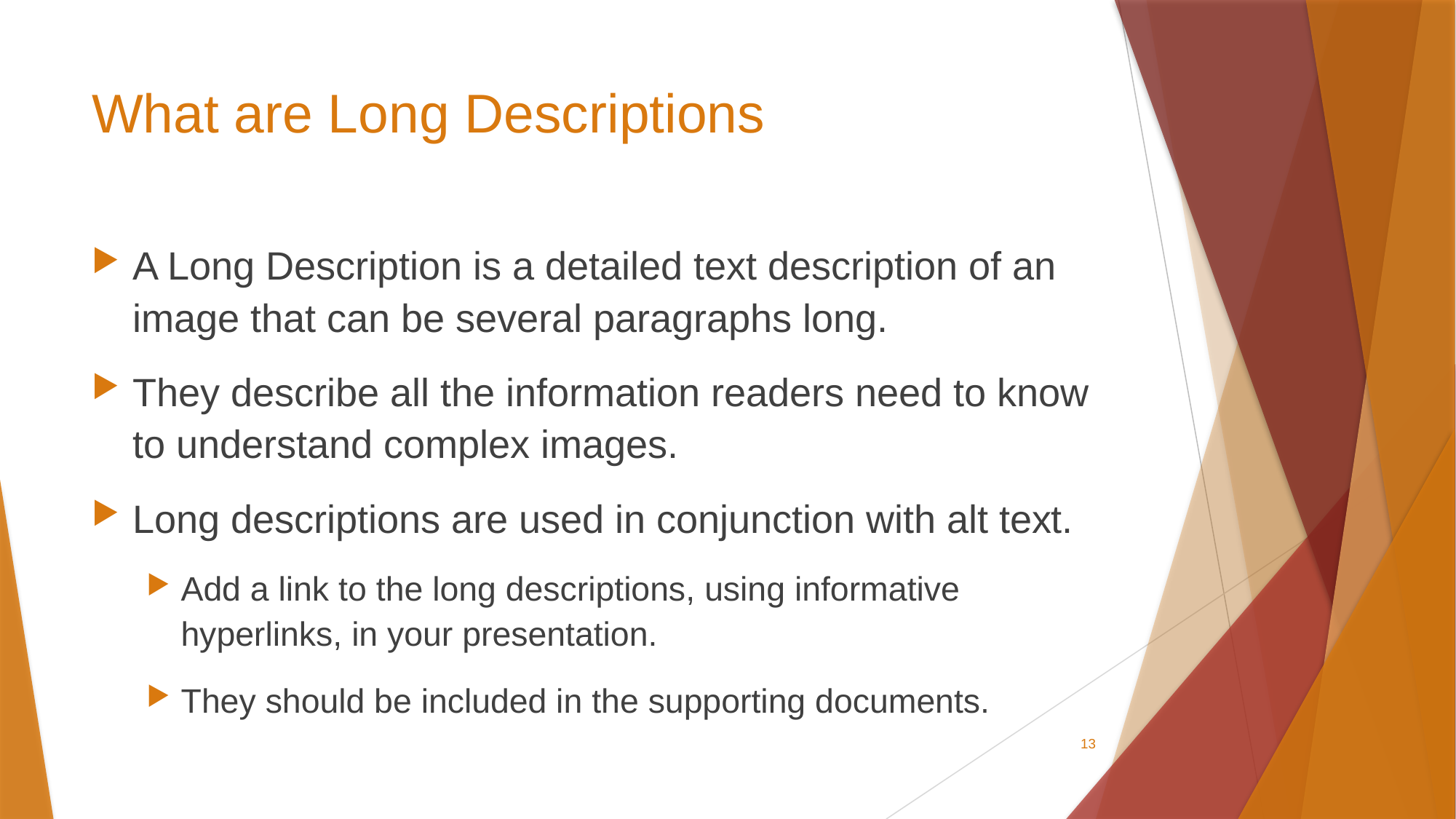

# What are Long Descriptions
A Long Description is a detailed text description of an image that can be several paragraphs long.
They describe all the information readers need to know to understand complex images.
Long descriptions are used in conjunction with alt text.
Add a link to the long descriptions, using informative hyperlinks, in your presentation.
They should be included in the supporting documents.
13